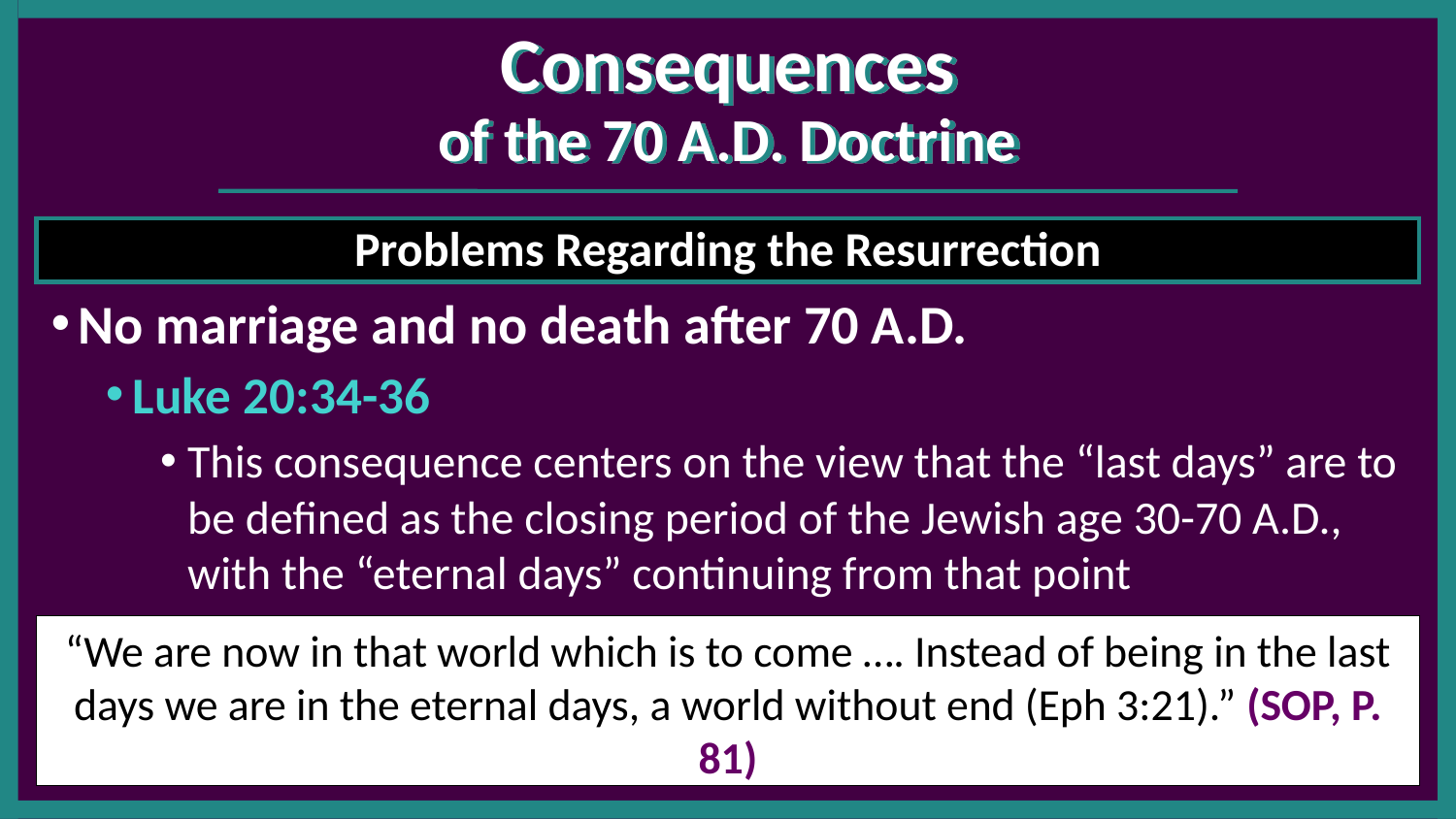

# Consequences of the 70 A.D. Doctrine

Problems Regarding the Resurrection

No marriage and no death after 70 A.D.
Luke 20:34-36
This consequence centers on the view that the “last days” are to be defined as the closing period of the Jewish age 30-70 A.D., with the “eternal days” continuing from that point

“We are now in that world which is to come …. Instead of being in the last days we are in the eternal days, a world without end (Eph 3:21).” (SOP, P. 81)